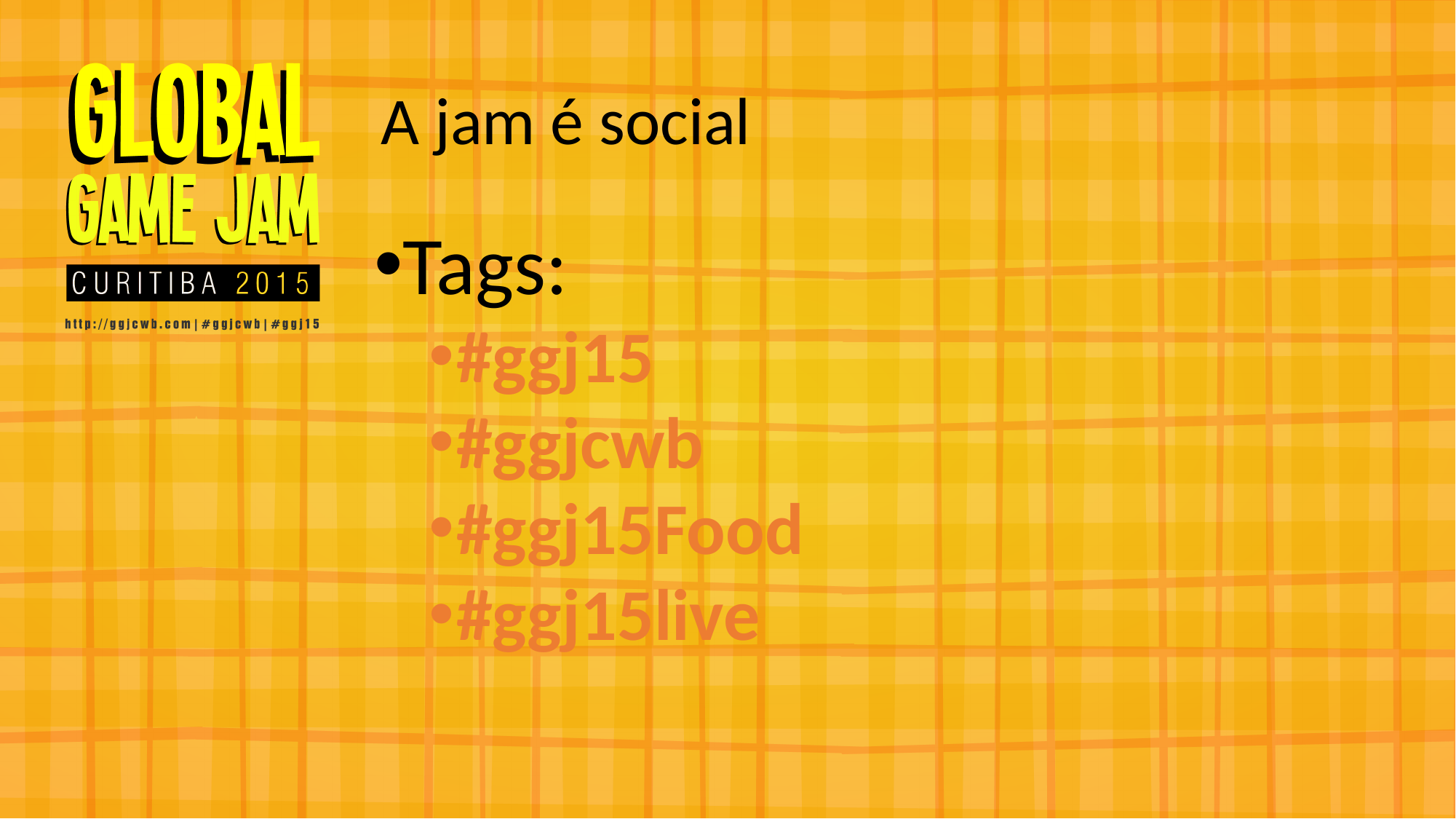

# A jam é social
Tags:
#ggj15
#ggjcwb
#ggj15Food
#ggj15live